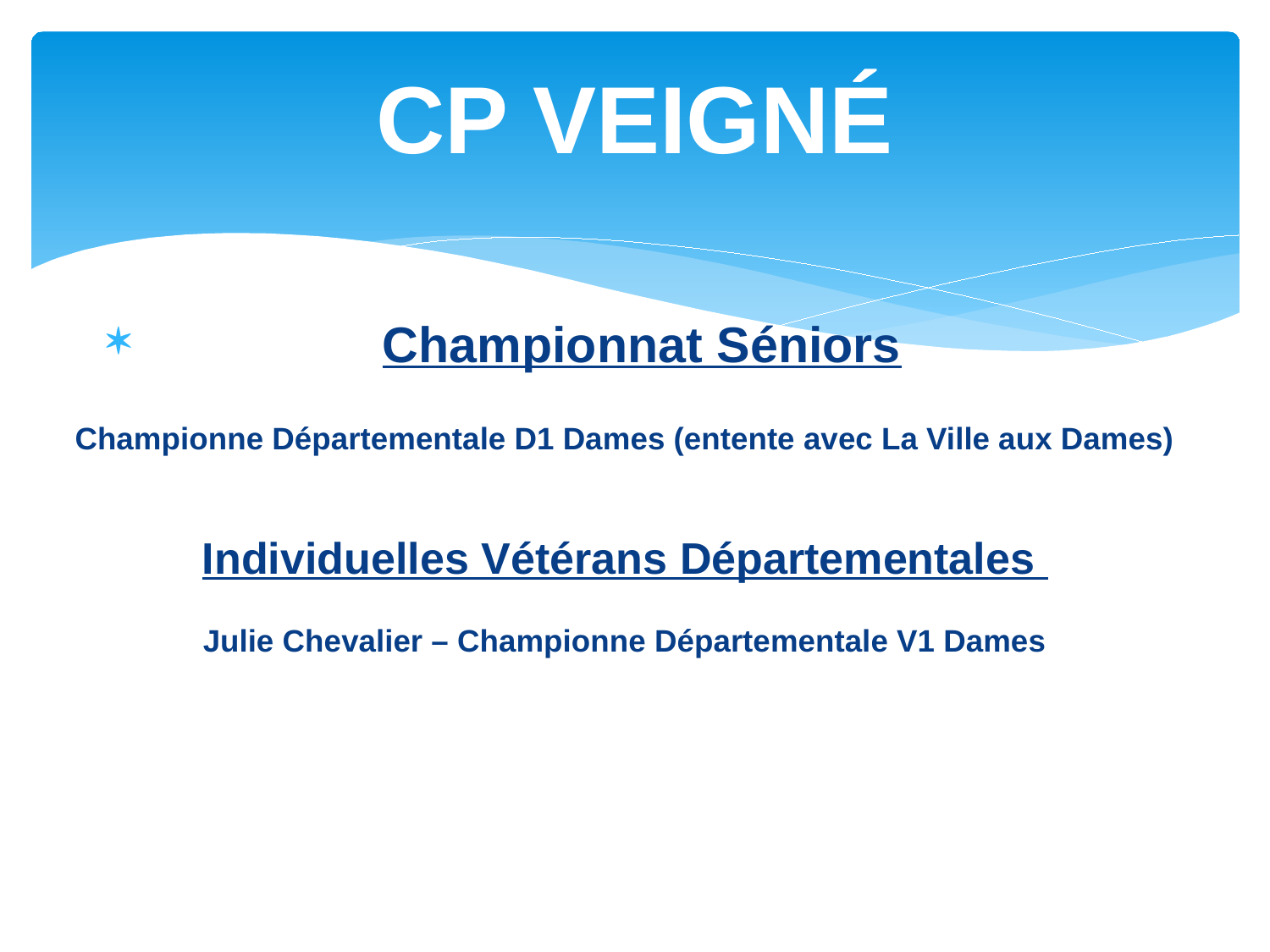

# CP VEIGNÉ
Championnat Séniors
Championne Départementale D1 Dames (entente avec La Ville aux Dames)
Individuelles Vétérans Départementales
Julie Chevalier – Championne Départementale V1 Dames